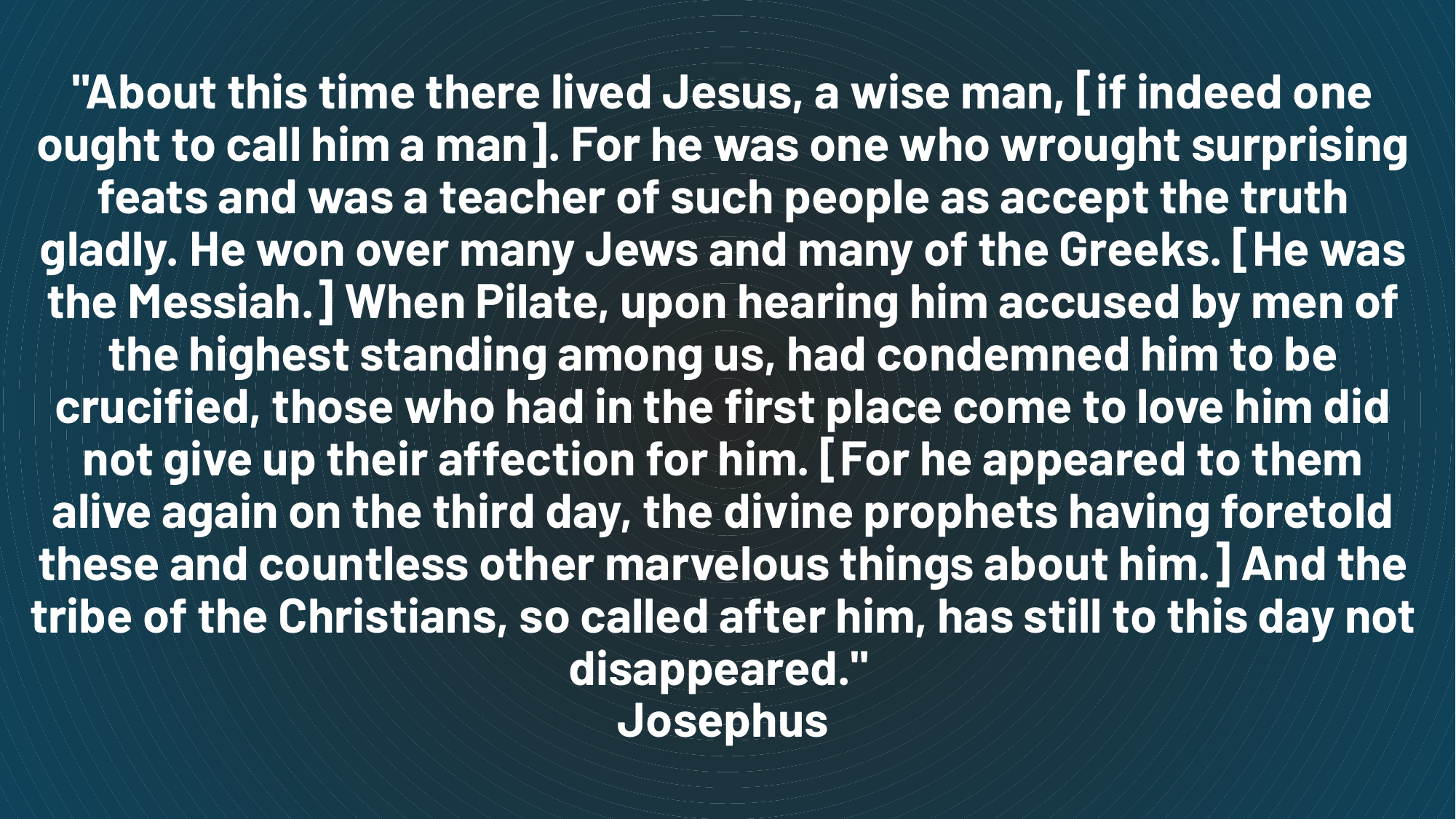

# "About this time there lived Jesus, a wise man, [if indeed one ought to call him a man]. For he was one who wrought surprising feats and was a teacher of such people as accept the truth gladly. He won over many Jews and many of the Greeks. [He was the Messiah.] When Pilate, upon hearing him accused by men of the highest standing among us, had condemned him to be crucified, those who had in the first place come to love him did not give up their affection for him. [For he appeared to them alive again on the third day, the divine prophets having foretold these and countless other marvelous things about him.] And the tribe of the Christians, so called after him, has still to this day not disappeared." Josephus